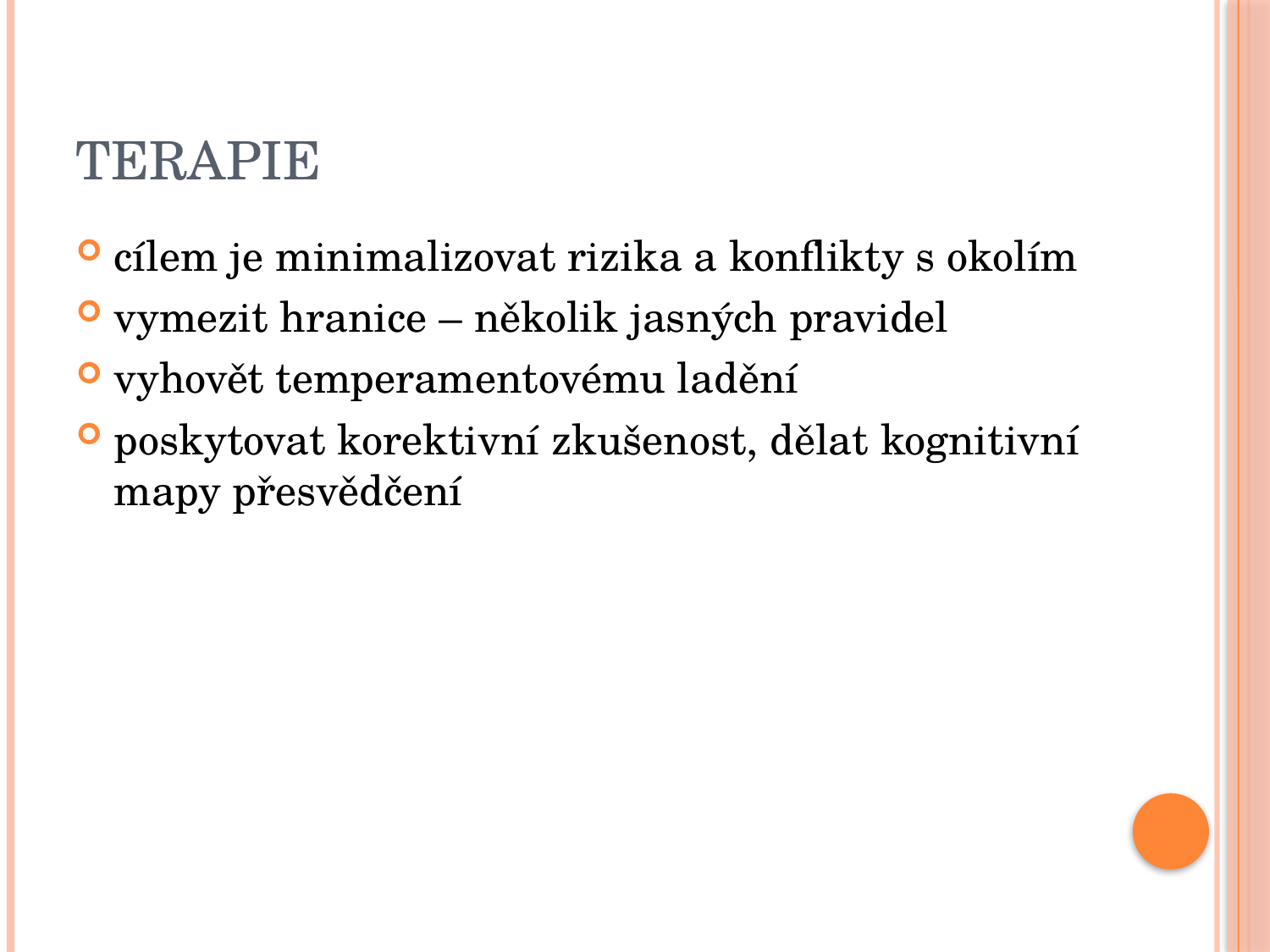

# Terapie
cílem je minimalizovat rizika a konflikty s okolím
vymezit hranice – několik jasných pravidel
vyhovět temperamentovému ladění
poskytovat korektivní zkušenost, dělat kognitivní mapy přesvědčení